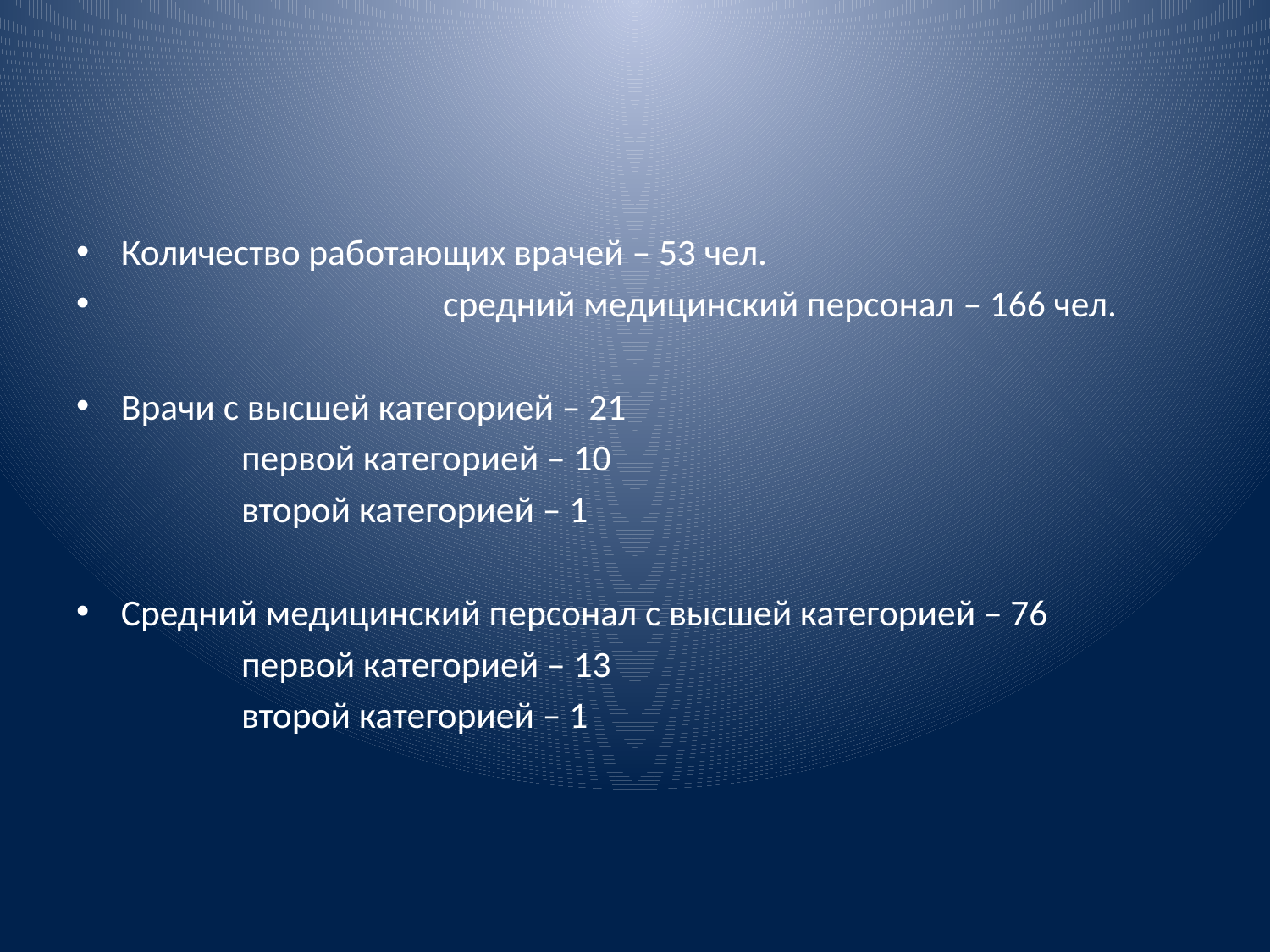

#
Количество работающих врачей – 53 чел.
                                       средний медицинский персонал – 166 чел.

Врачи с высшей категорией – 21
                    первой категорией – 10
                    второй категорией – 1

Средний медицинский персонал с высшей категорией – 76
                    первой категорией – 13
                    второй категорией – 1